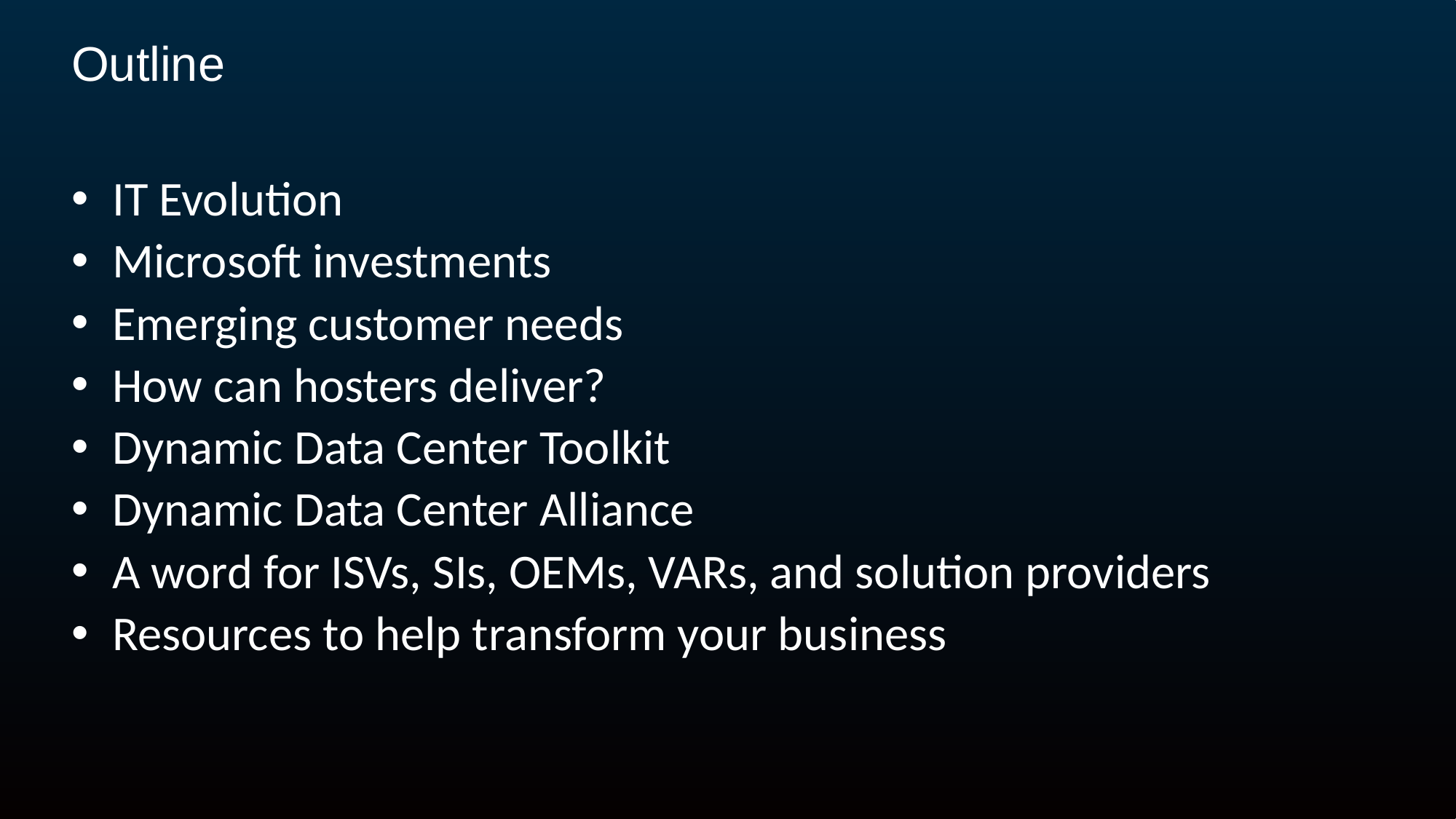

# Outline
IT Evolution
Microsoft investments
Emerging customer needs
How can hosters deliver?
Dynamic Data Center Toolkit
Dynamic Data Center Alliance
A word for ISVs, SIs, OEMs, VARs, and solution providers
Resources to help transform your business